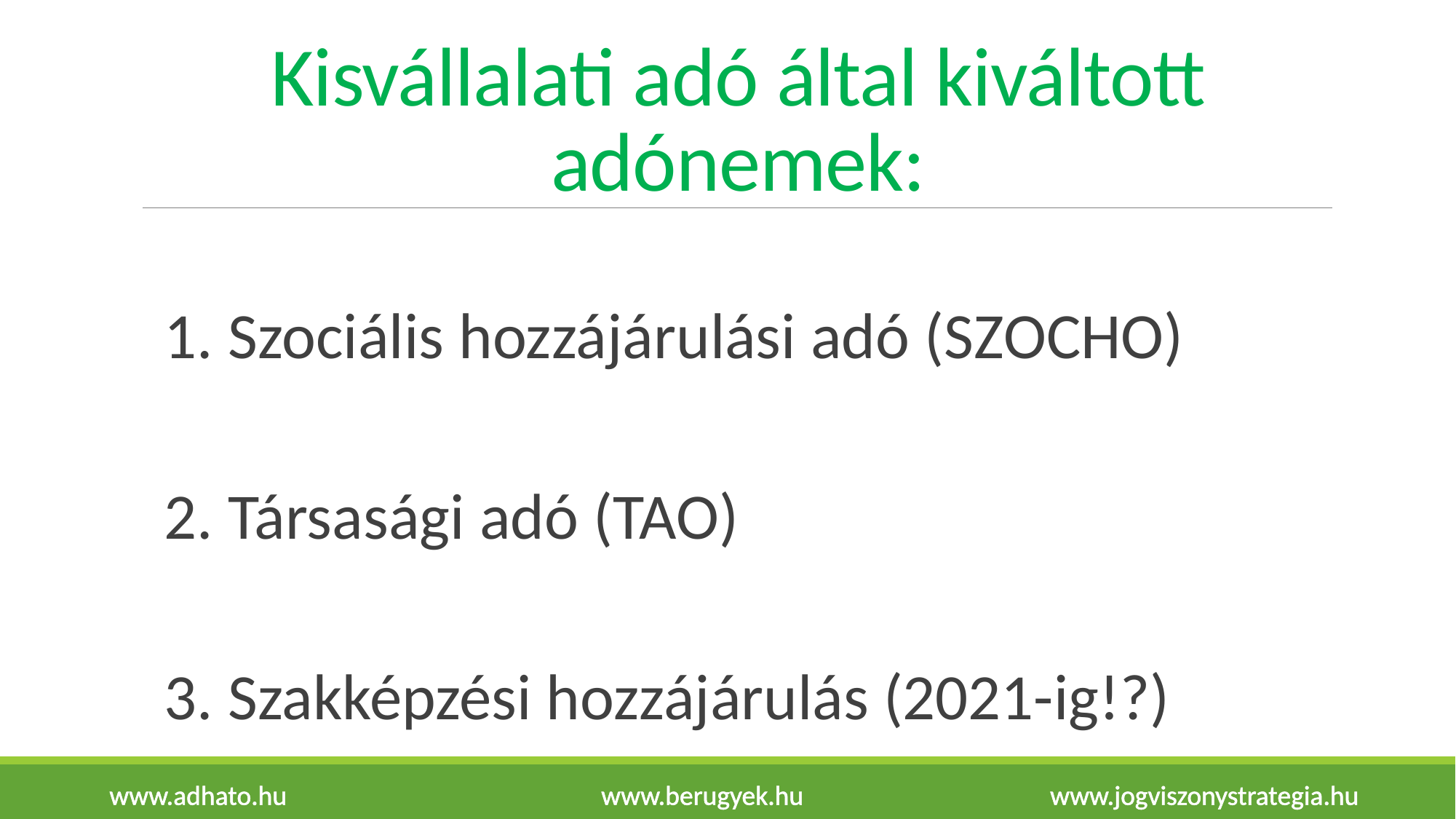

# Kisvállalati adó által kiváltott adónemek:
1. Szociális hozzájárulási adó (SZOCHO)

2. Társasági adó (TAO)

3. Szakképzési hozzájárulás (2021-ig!?)

www.adhato.hu                                                   www.berugyek.hu                                        www.jogviszonystrategia.hu